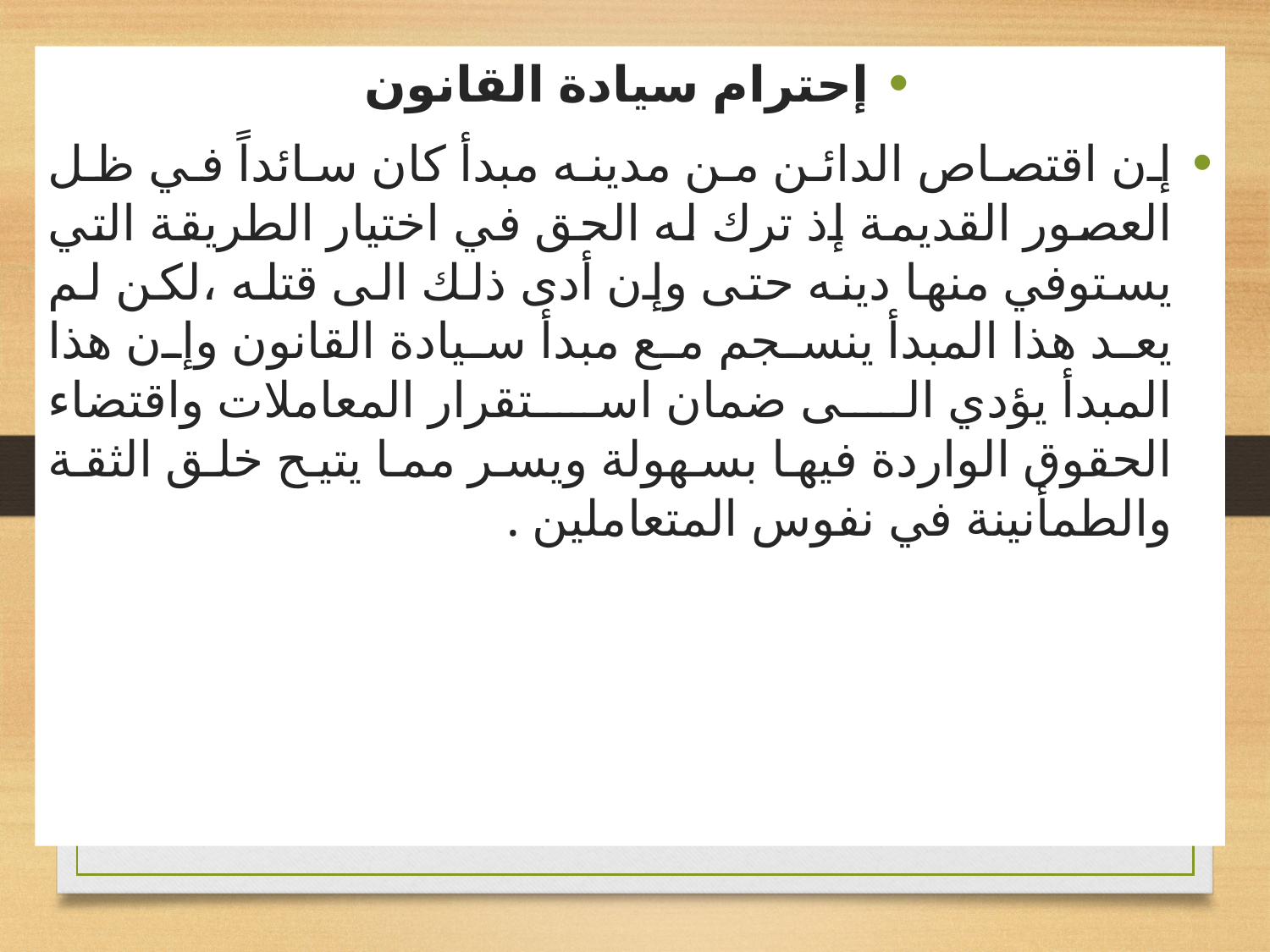

إحترام سيادة القانون
إن اقتصاص الدائن من مدينه مبدأ كان سائداً في ظل العصور القديمة إذ ترك له الحق في اختيار الطريقة التي يستوفي منها دينه حتى وإن أدى ذلك الى قتله ،لكن لم يعد هذا المبدأ ينسجم مع مبدأ سيادة القانون وإن هذا المبدأ يؤدي الى ضمان استقرار المعاملات واقتضاء الحقوق الواردة فيها بسهولة ويسر مما يتيح خلق الثقة والطمأنينة في نفوس المتعاملين .